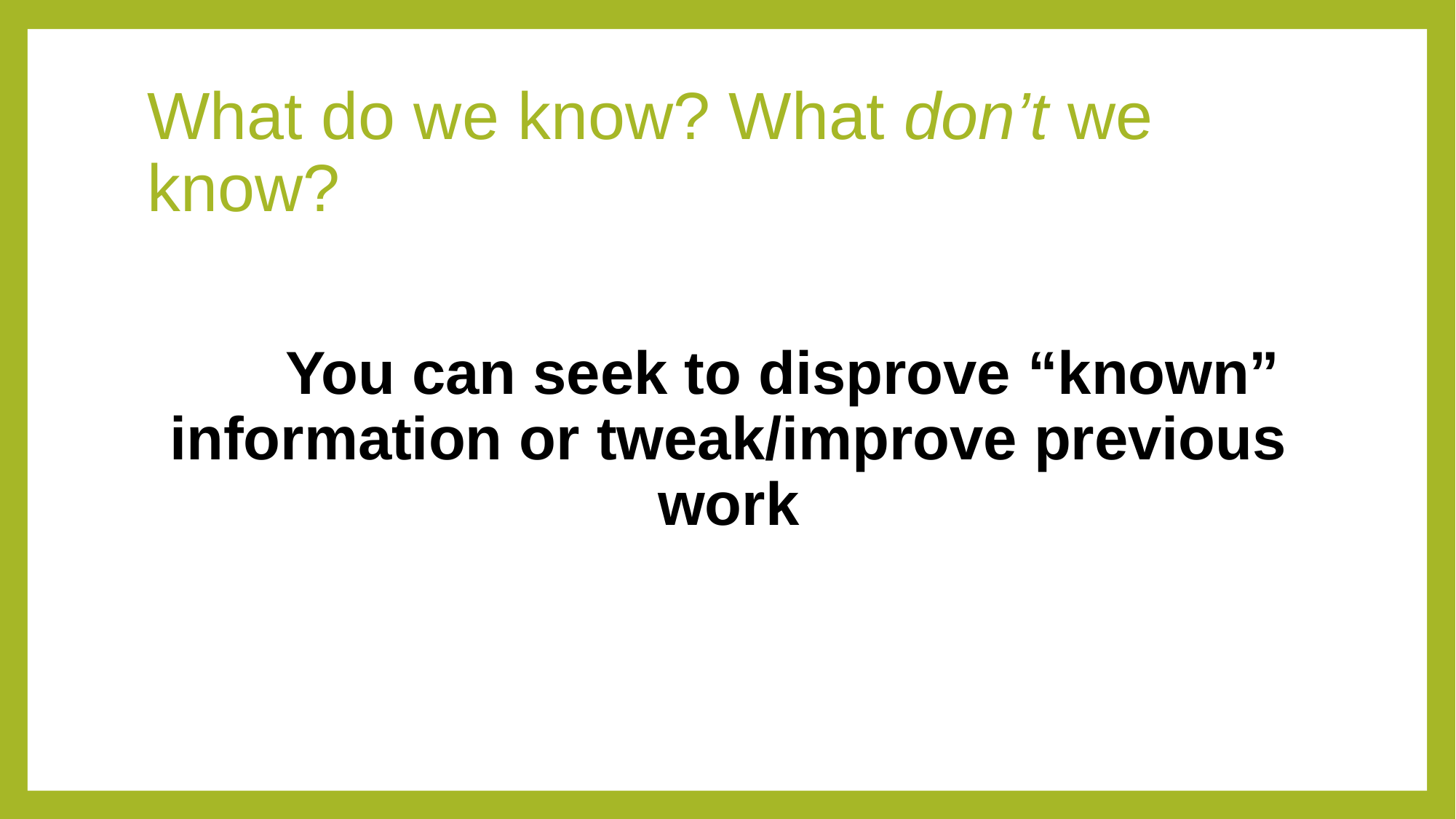

# What do we know? What don’t we know?
	You can seek to disprove “known” information or tweak/improve previous work